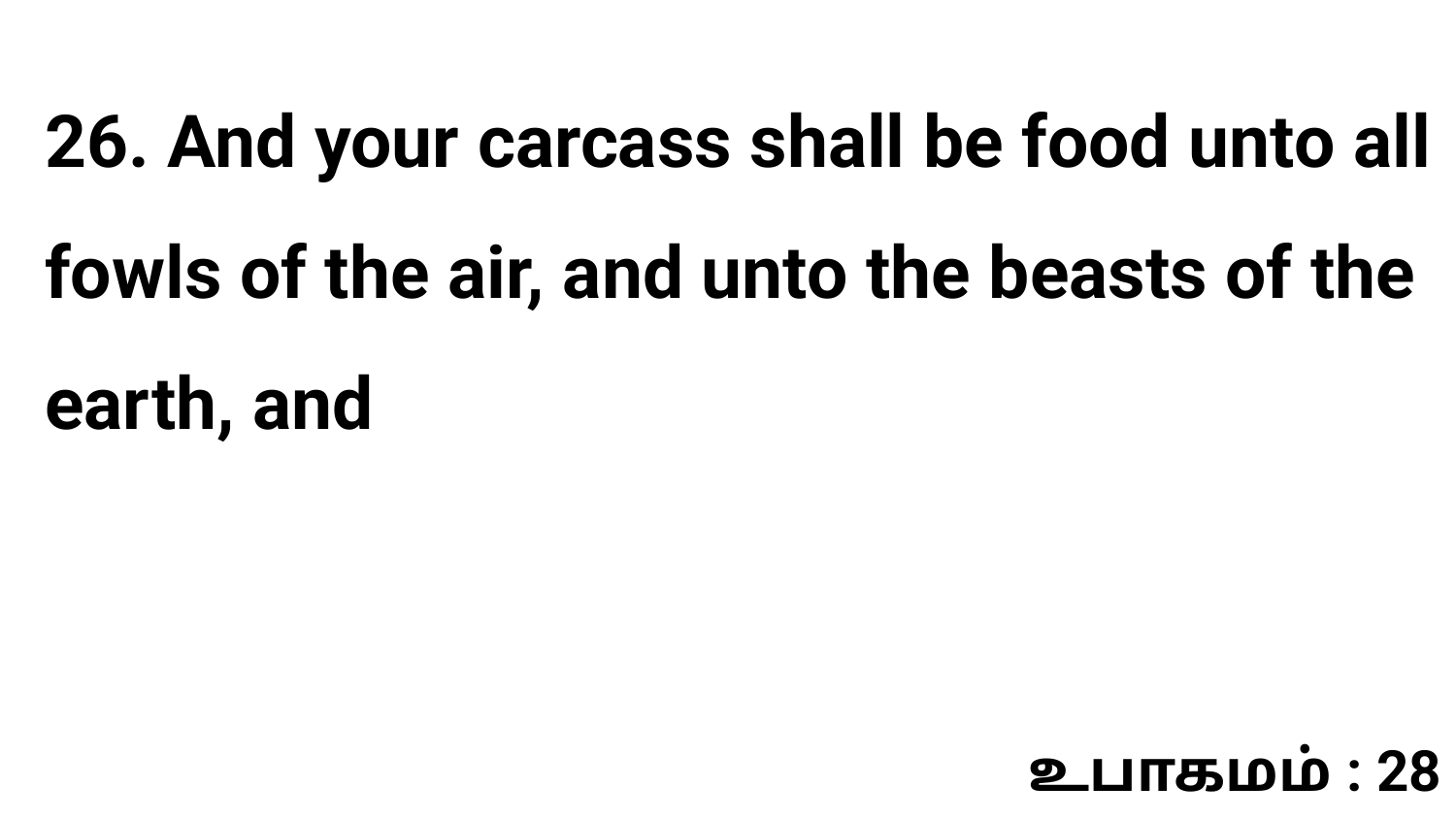

26. And your carcass shall be food unto all fowls of the air, and unto the beasts of the earth, and
உபாகமம் : 28